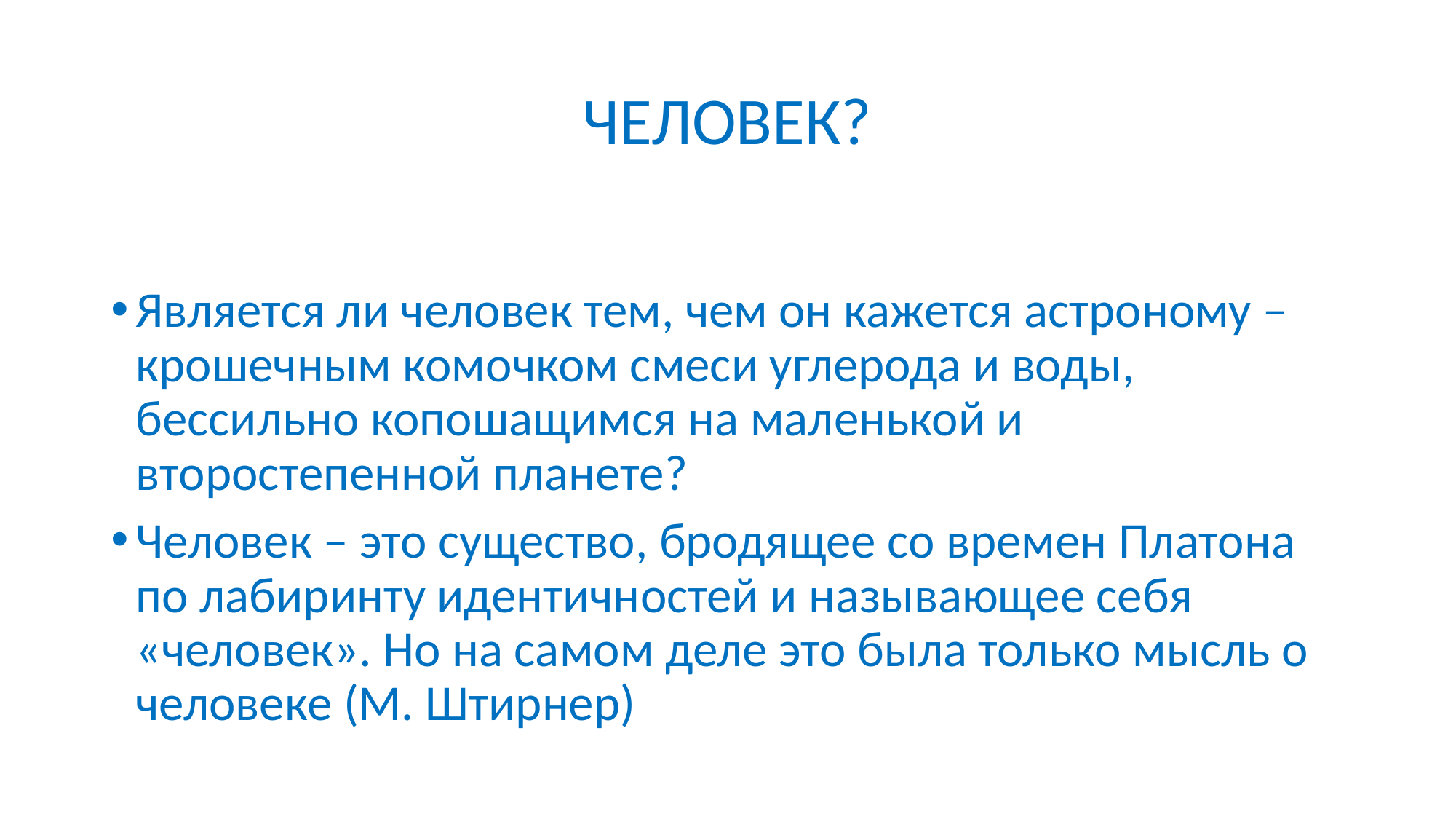

# ЧЕЛОВЕК?

Является ли человек тем, чем он кажется астроному – крошечным комочком смеси углерода и воды, бессильно копошащимся на маленькой и второстепенной планете?
Человек – это существо, бродящее со времен Платона по лабиринту идентичностей и называющее себя «человек». Но на самом деле это была только мысль о человеке (М. Штирнер)